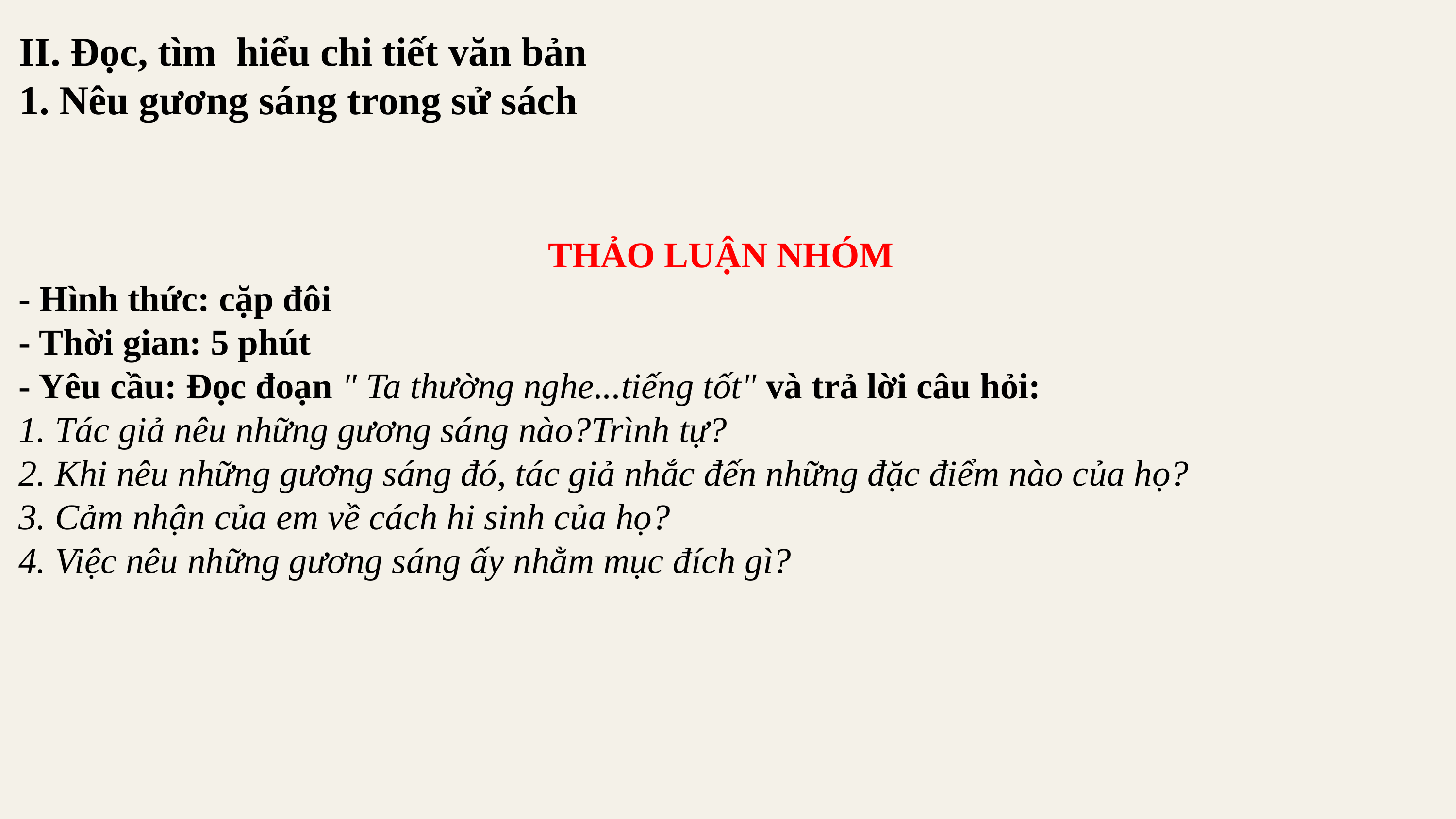

II. Đọc, tìm  hiểu chi tiết văn bản
1. Nêu gương sáng trong sử sách

THẢO LUẬN NHÓM
- Hình thức: cặp đôi
- Thời gian: 5 phút
- Yêu cầu: Đọc đoạn " Ta thường nghe...tiếng tốt" và trả lời câu hỏi:
1. Tác giả nêu những gương sáng nào?Trình tự?
2. Khi nêu những gương sáng đó, tác giả nhắc đến những đặc điểm nào của họ?
3. Cảm nhận của em về cách hi sinh của họ?
4. Việc nêu những gương sáng ấy nhằm mục đích gì?